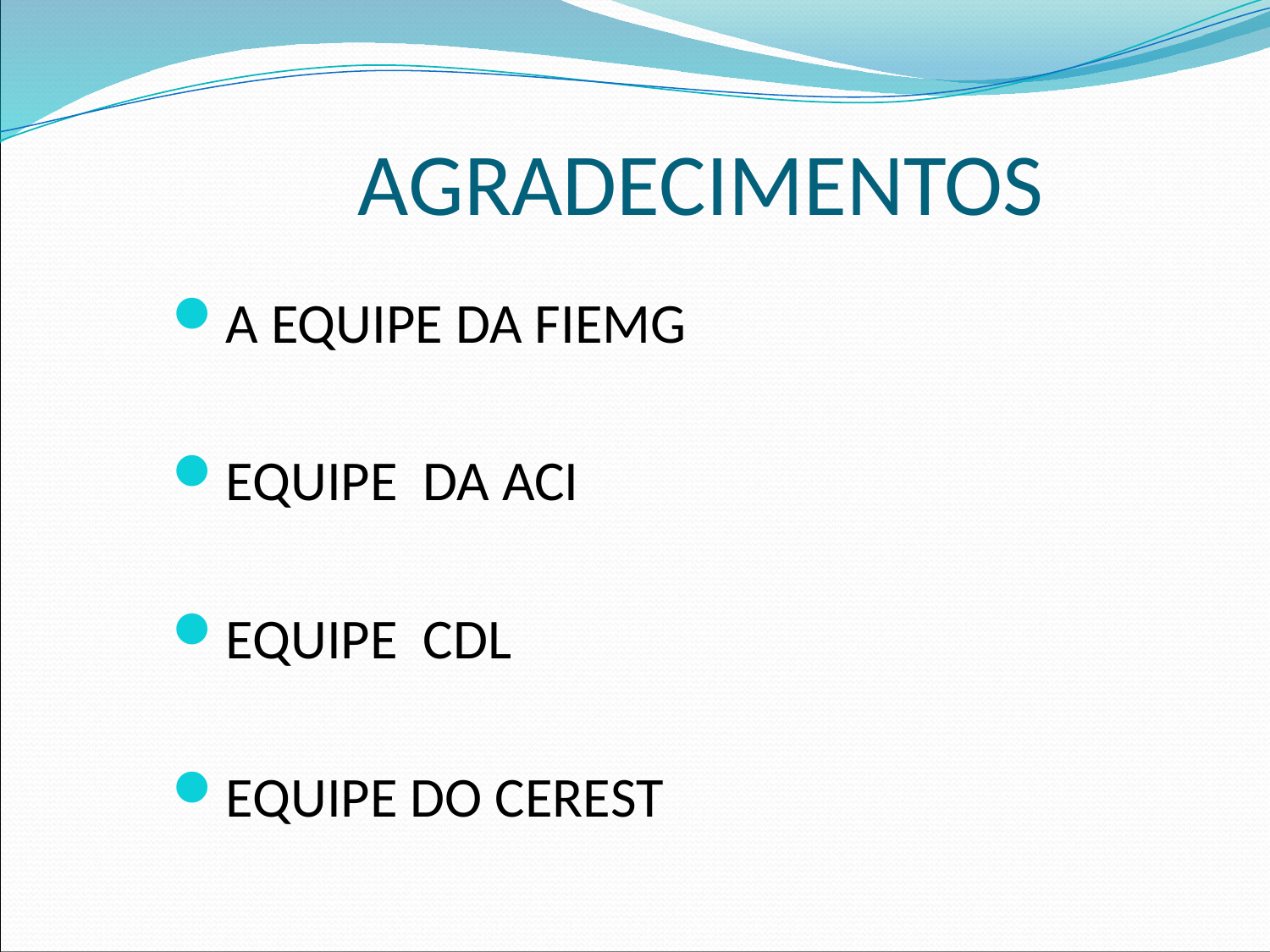

# AGRADECIMENTOS
A EQUIPE DA FIEMG

EQUIPE  DA ACI

EQUIPE  CDL

EQUIPE DO CEREST